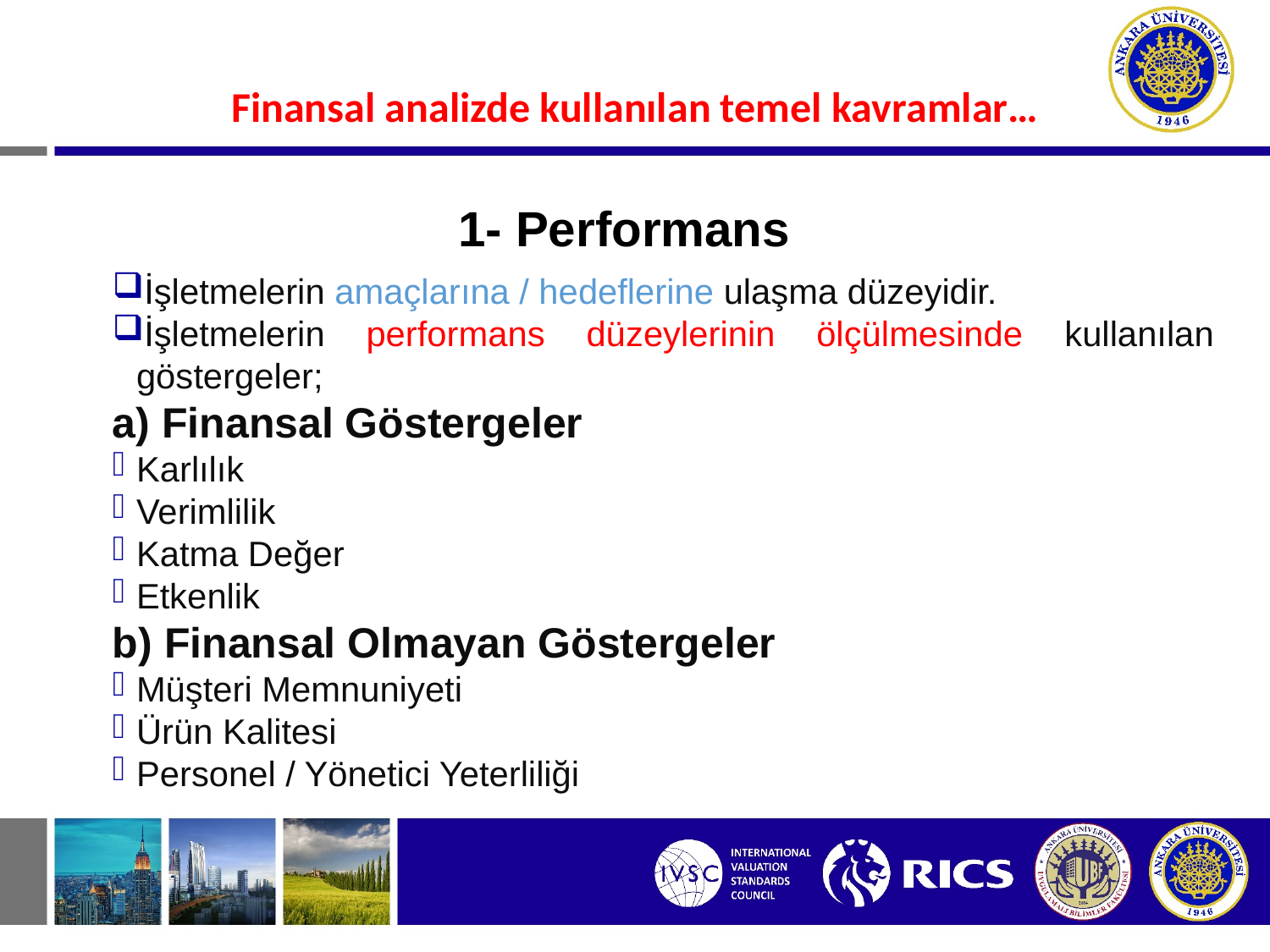

#
Finansal analizde kullanılan temel kavramlar…
1- Performans
İşletmelerin amaçlarına / hedeflerine ulaşma düzeyidir.
İşletmelerin performans düzeylerinin ölçülmesinde kullanılan göstergeler;
a) Finansal Göstergeler
Karlılık
Verimlilik
Katma Değer
Etkenlik
b) Finansal Olmayan Göstergeler
Müşteri Memnuniyeti
Ürün Kalitesi
Personel / Yönetici Yeterliliği